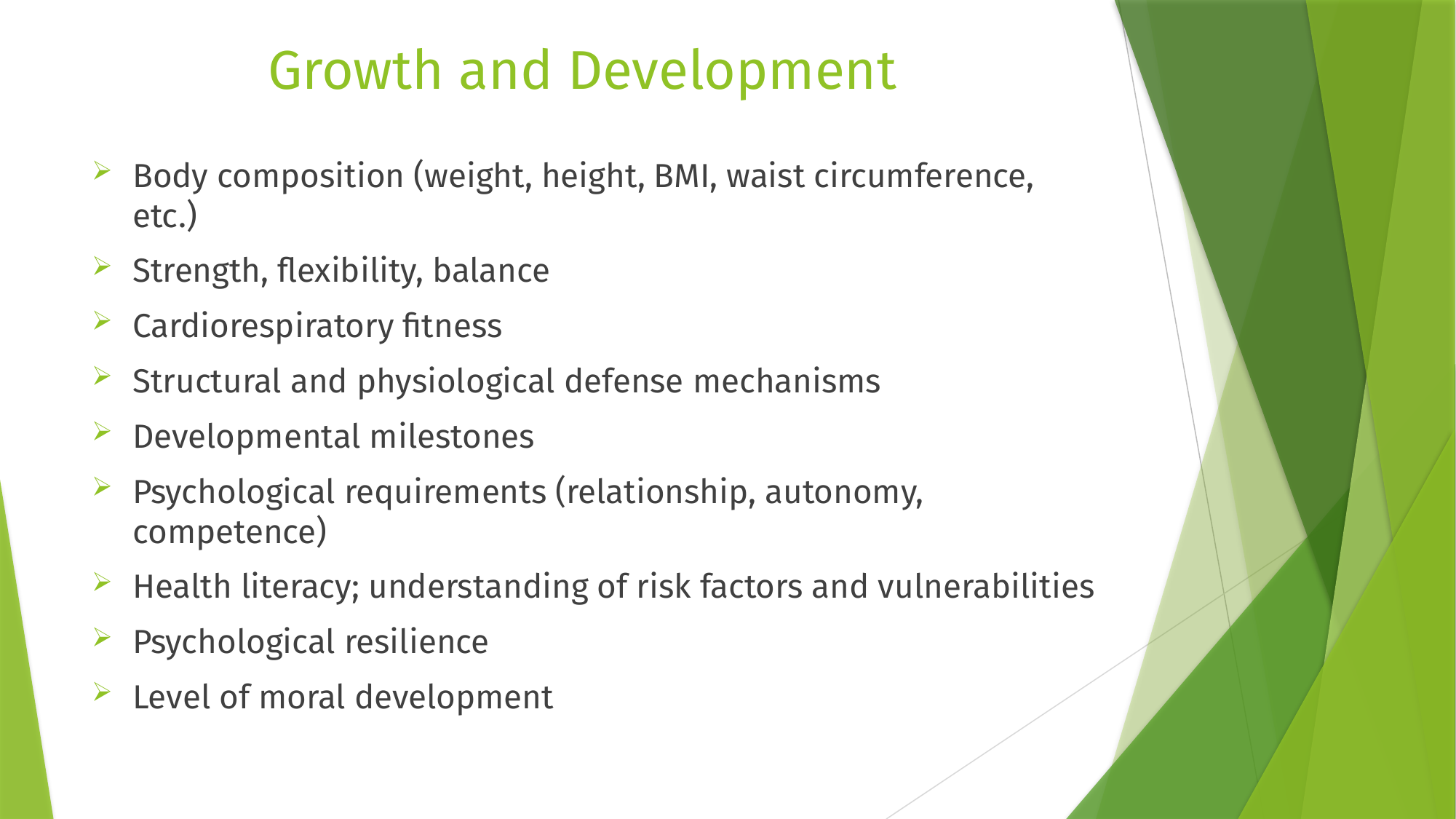

# Growth and Development
Body composition (weight, height, BMI, waist circumference, etc.)
Strength, flexibility, balance
Cardiorespiratory fitness
Structural and physiological defense mechanisms
Developmental milestones
Psychological requirements (relationship, autonomy, competence)
Health literacy; understanding of risk factors and vulnerabilities
Psychological resilience
Level of moral development